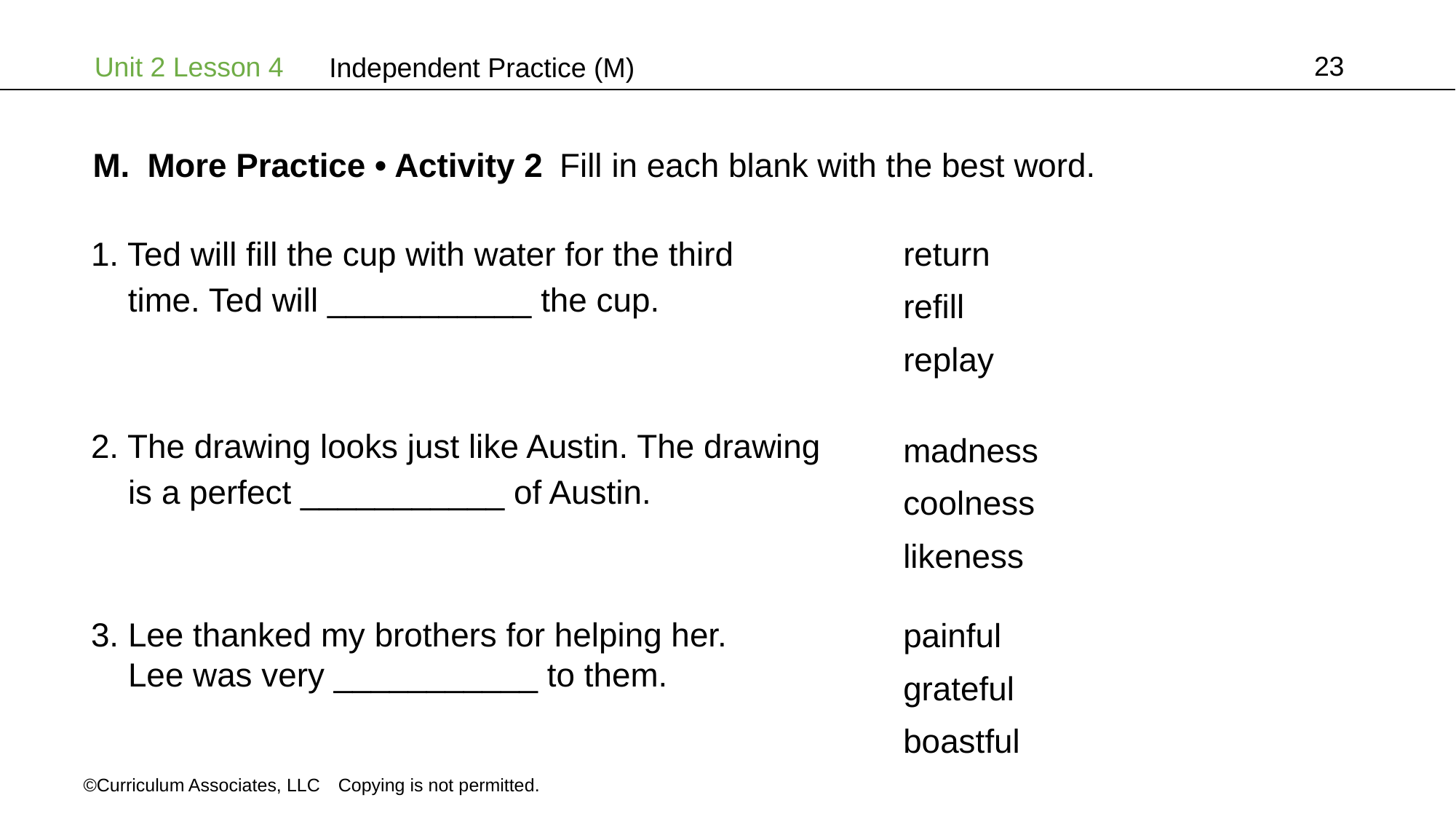

23
Independent Practice (M)
More Practice • Activity 2 Fill in each blank with the best word.

return
refill
replay
1. Ted will fill the cup with water for the third
    time. Ted will ___________ the cup.
madness
coolness
likeness
2. The drawing looks just like Austin. The drawing
    is a perfect ___________ of Austin.
3. Lee thanked my brothers for helping her.
    Lee was very ___________ to them.
painful
grateful
boastful